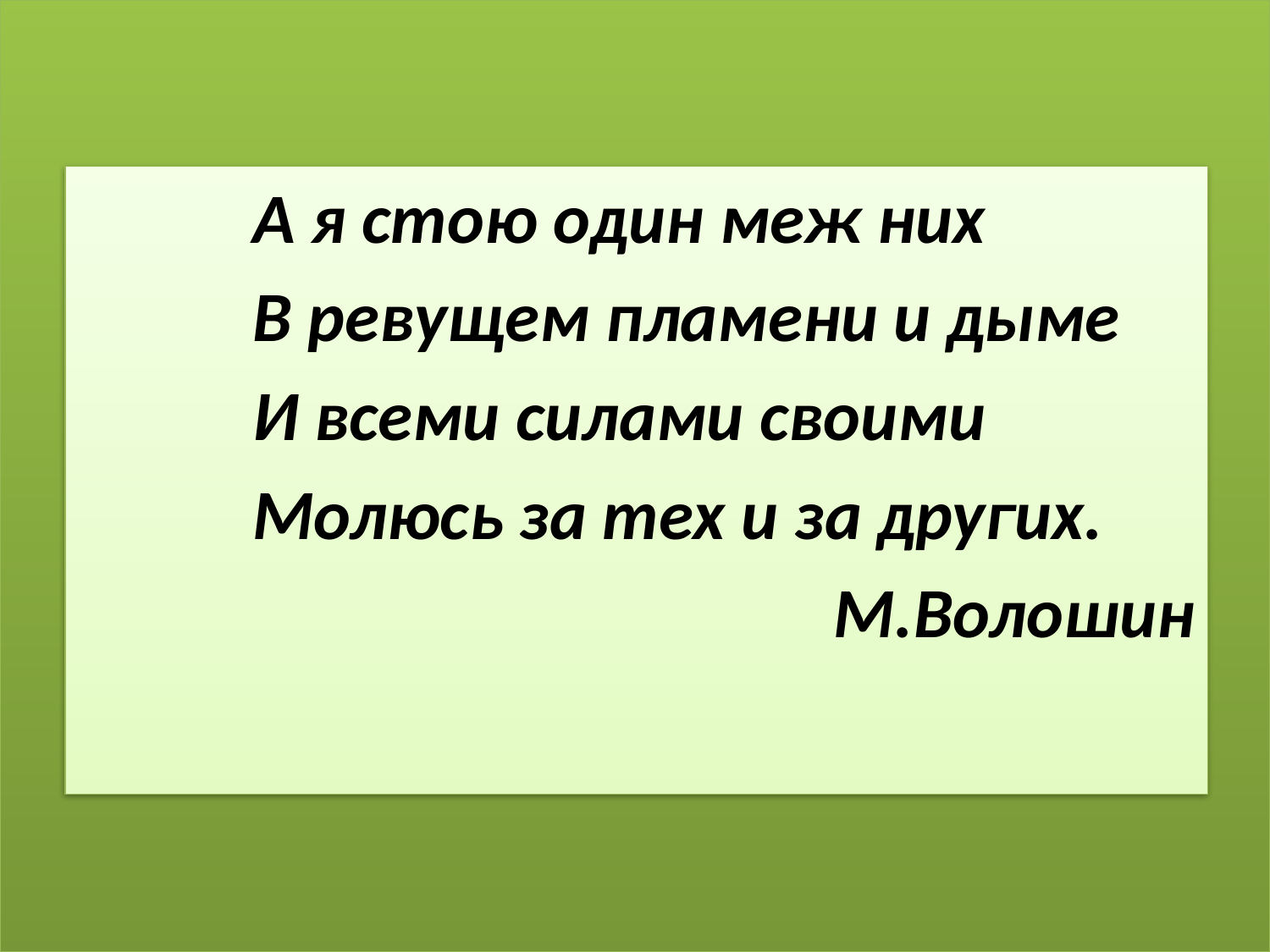

А я стою один меж них
           В ревущем пламени и дыме
           И всеми силами своими
           Молюсь за тех и за других.
М.Волошин